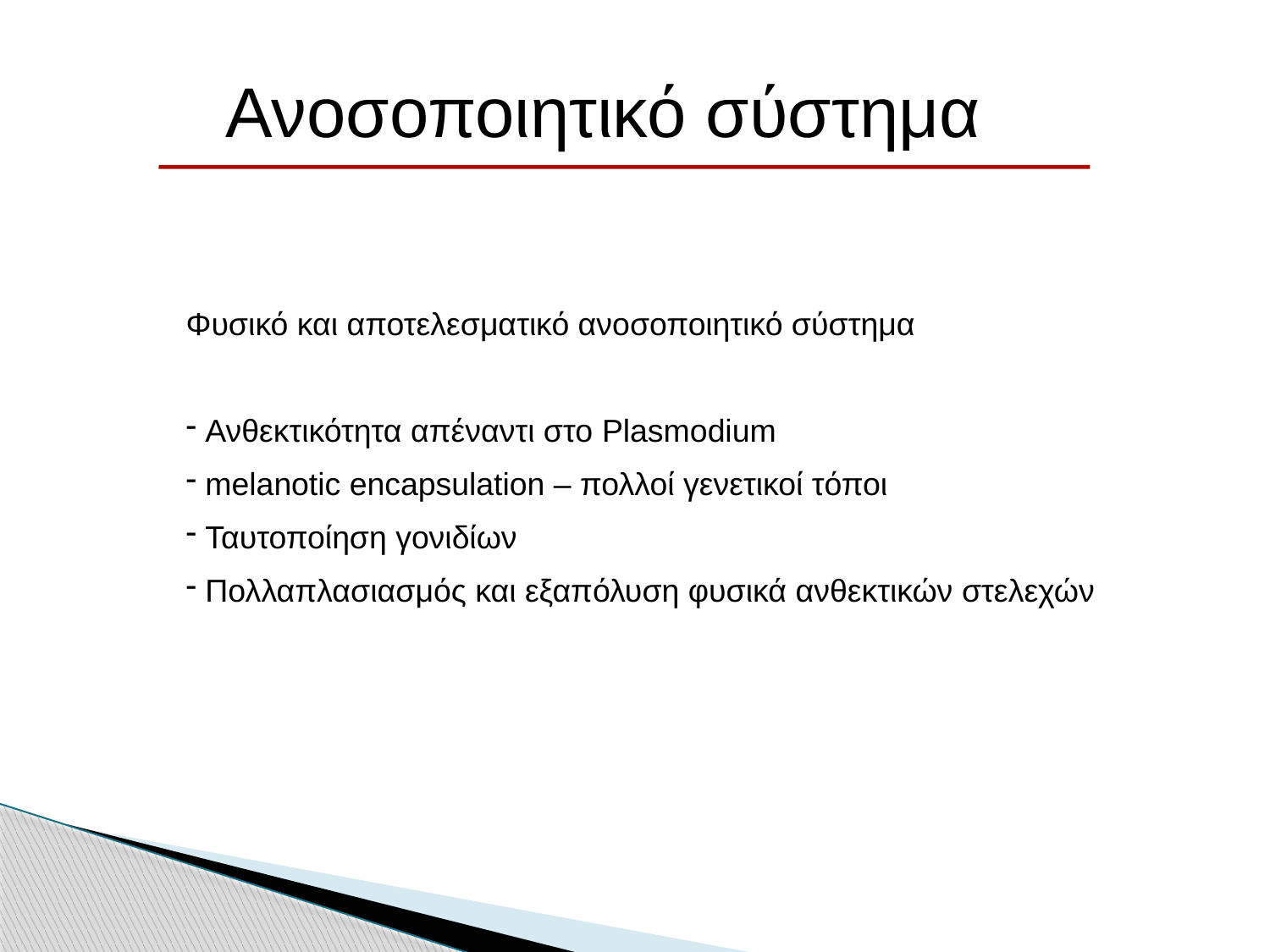

Ανοσοποιητικό σύστημα

Φυσικό και αποτελεσματικό ανοσοποιητικό σύστημα

 Ανθεκτικότητα απέναντι στο Plasmodium
 melanotic encapsulation – πολλοί γενετικοί τόποι
 Ταυτοποίηση γονιδίων
 Πολλαπλασιασμός και εξαπόλυση φυσικά ανθεκτικών στελεχών